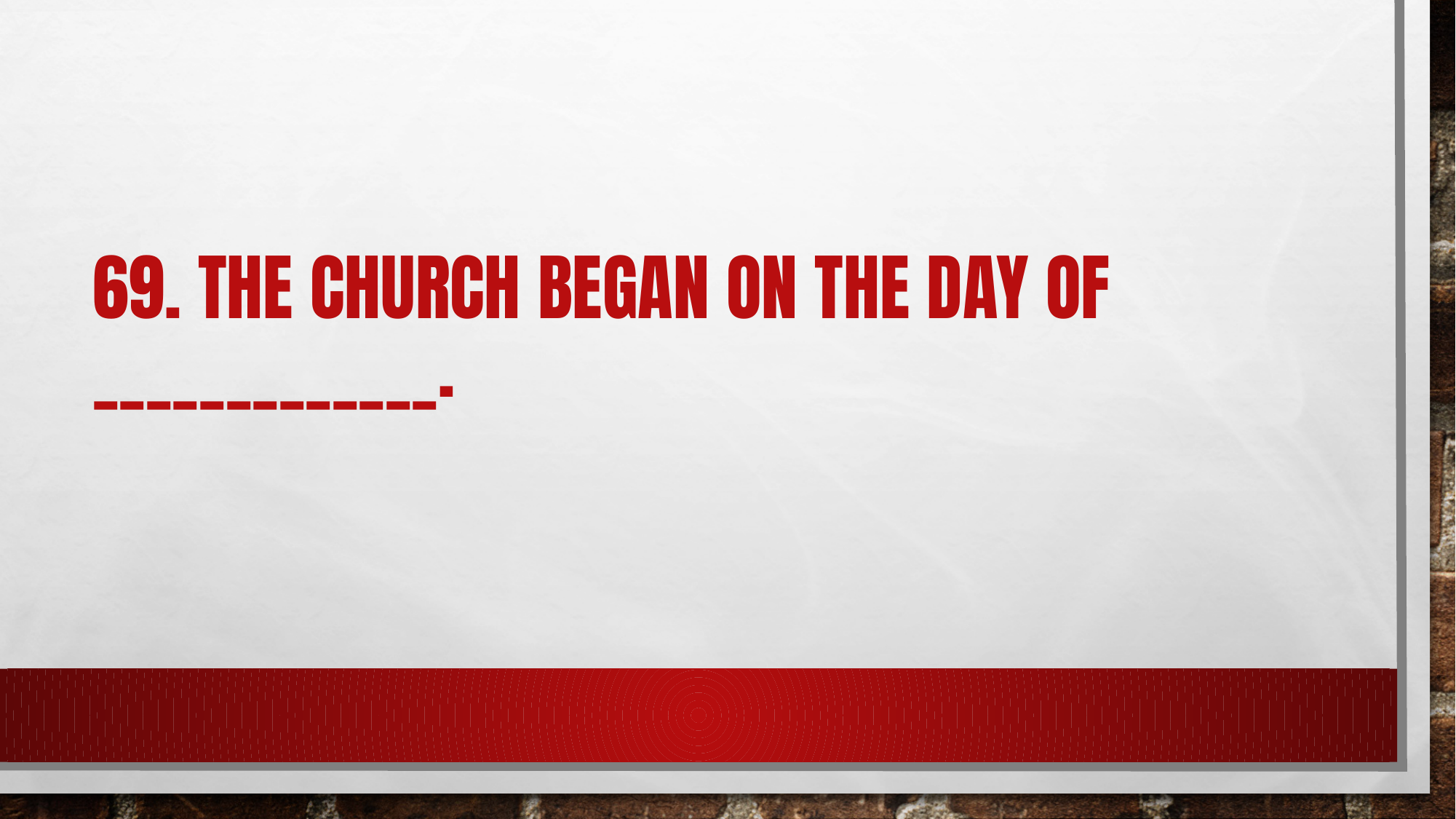

# 69. The church began on the day of _____________.